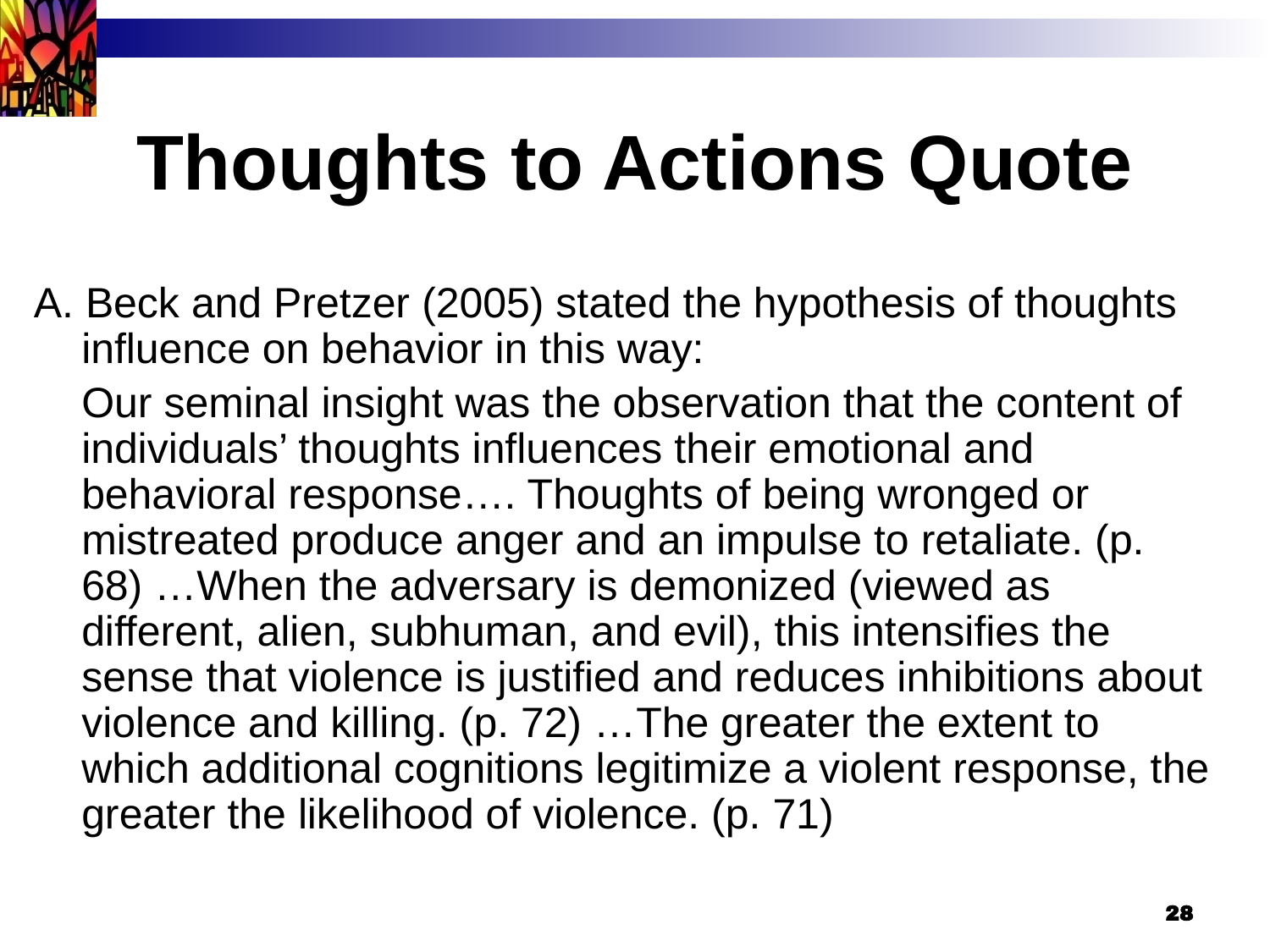

# Thoughts to Actions Quote
A. Beck and Pretzer (2005) stated the hypothesis of thoughts influence on behavior in this way:
	Our seminal insight was the observation that the content of individuals’ thoughts influences their emotional and behavioral response…. Thoughts of being wronged or mistreated produce anger and an impulse to retaliate. (p. 68) …When the adversary is demonized (viewed as different, alien, subhuman, and evil), this intensifies the sense that violence is justified and reduces inhibitions about violence and killing. (p. 72) …The greater the extent to which additional cognitions legitimize a violent response, the greater the likelihood of violence. (p. 71)
28